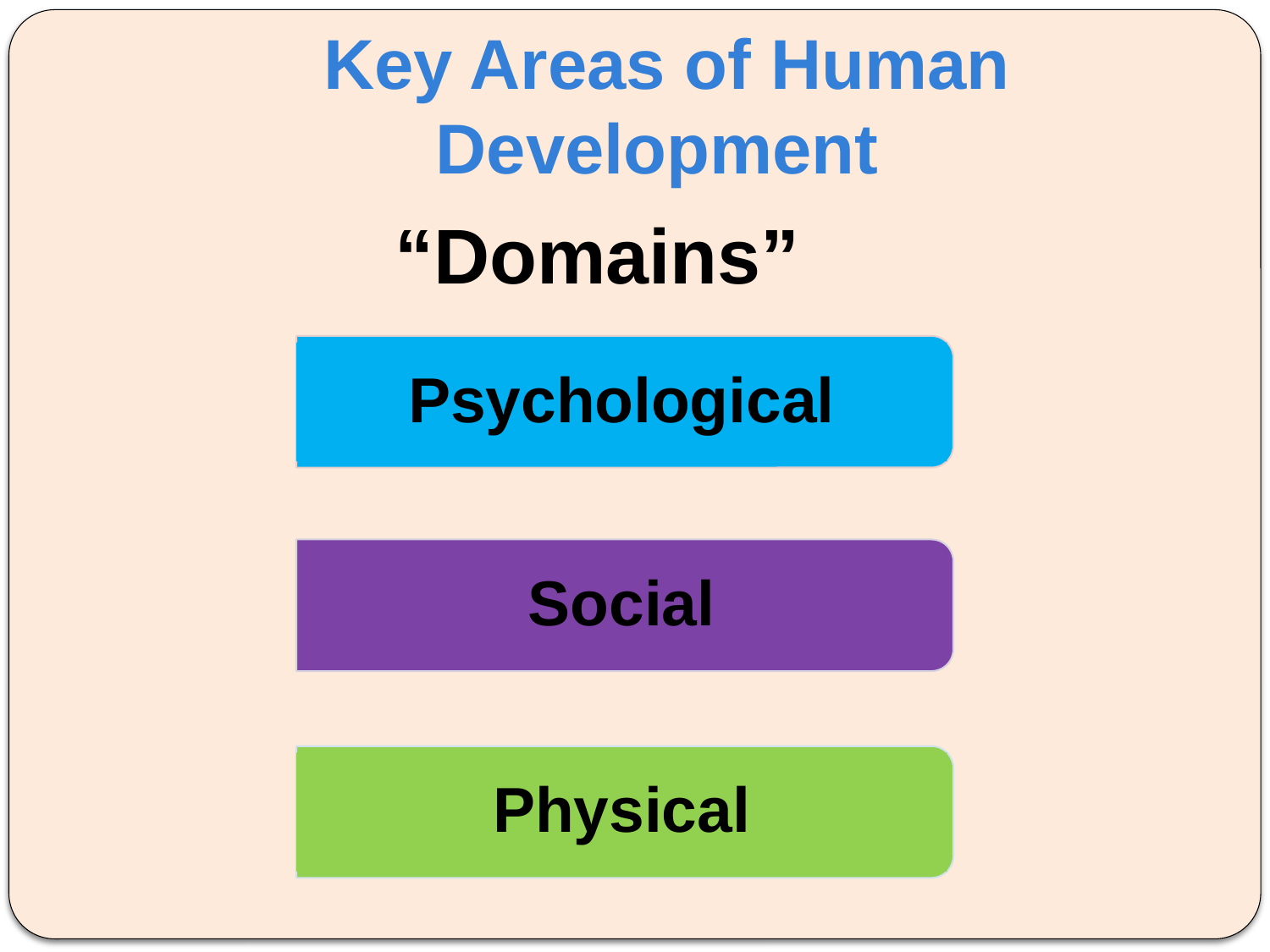

# Key Areas of Human Development
“Domains”

Psychological

Social

Physical